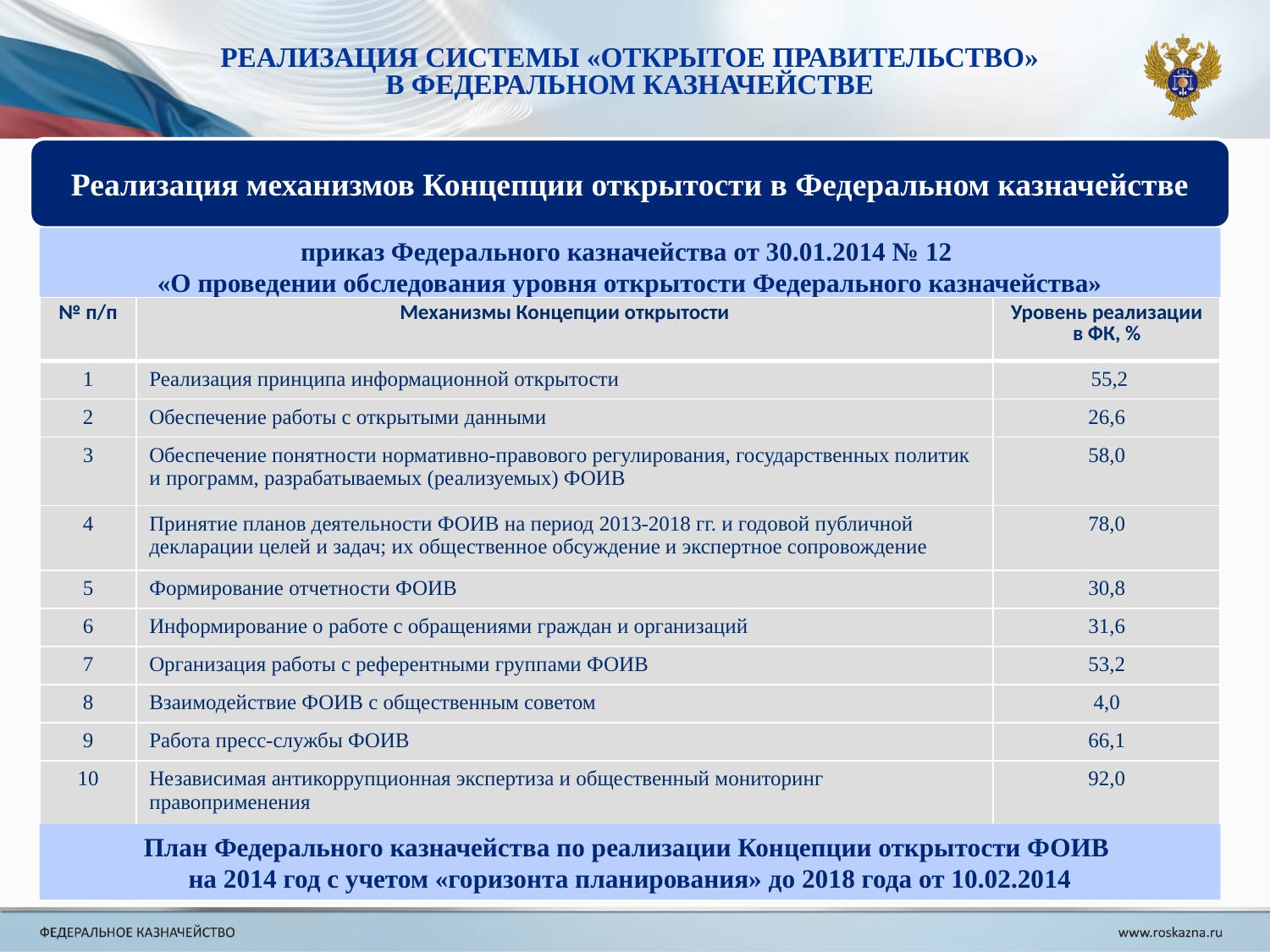

РЕАЛИЗАЦИЯ СИСТЕМЫ «ОТКРЫТОЕ ПРАВИТЕЛЬСТВО»
В ФЕДЕРАЛЬНОМ КАЗНАЧЕЙСТВЕ

Реализация механизмов Концепции открытости в Федеральном казначействе
приказ Федерального казначейства от 30.01.2014 № 12
«О проведении обследования уровня открытости Федерального казначейства»
| № п/п | Механизмы Концепции открытости | Уровень реализации в ФК, % |
| --- | --- | --- |
| 1 | Реализация принципа информационной открытости | 55,2 |
| 2 | Обеспечение работы с открытыми данными | 26,6 |
| 3 | Обеспечение понятности нормативно-правового регулирования, государственных политик и программ, разрабатываемых (реализуемых) ФОИВ | 58,0 |
| 4 | Принятие планов деятельности ФОИВ на период 2013-2018 гг. и годовой публичной декларации целей и задач; их общественное обсуждение и экспертное сопровождение | 78,0 |
| 5 | Формирование отчетности ФОИВ | 30,8 |
| 6 | Информирование о работе с обращениями граждан и организаций | 31,6 |
| 7 | Организация работы с референтными группами ФОИВ | 53,2 |
| 8 | Взаимодействие ФОИВ с общественным советом | 4,0 |
| 9 | Работа пресс-службы ФОИВ | 66,1 |
| 10 | Независимая антикоррупционная экспертиза и общественный мониторинг правоприменения | 92,0 |
План Федерального казначейства по реализации Концепции открытости ФОИВ
на 2014 год с учетом «горизонта планирования» до 2018 года от 10.02.2014